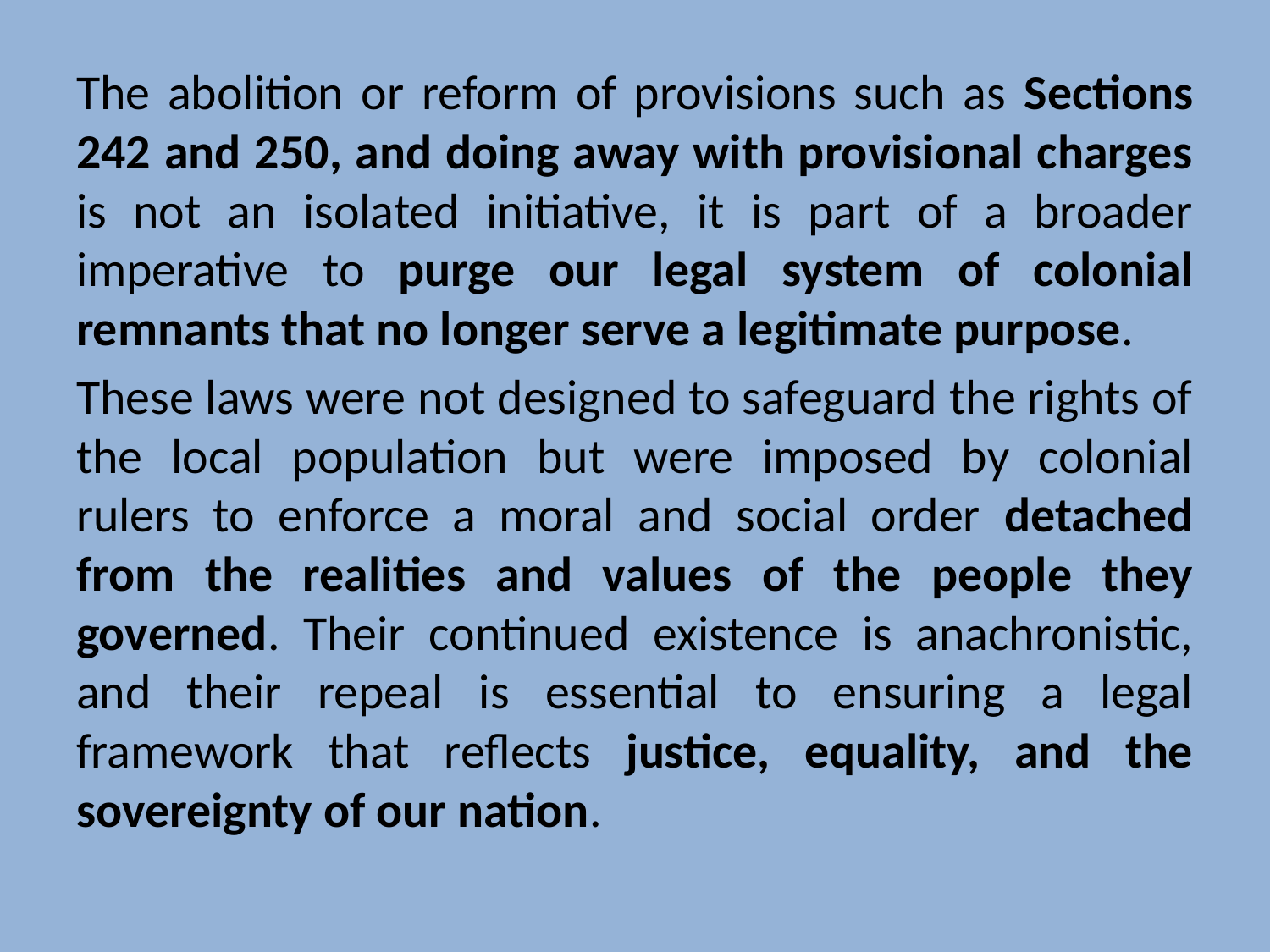

The abolition or reform of provisions such as Sections 242 and 250, and doing away with provisional charges is not an isolated initiative, it is part of a broader imperative to purge our legal system of colonial remnants that no longer serve a legitimate purpose.
These laws were not designed to safeguard the rights of the local population but were imposed by colonial rulers to enforce a moral and social order detached from the realities and values of the people they governed. Their continued existence is anachronistic, and their repeal is essential to ensuring a legal framework that reflects justice, equality, and the sovereignty of our nation.